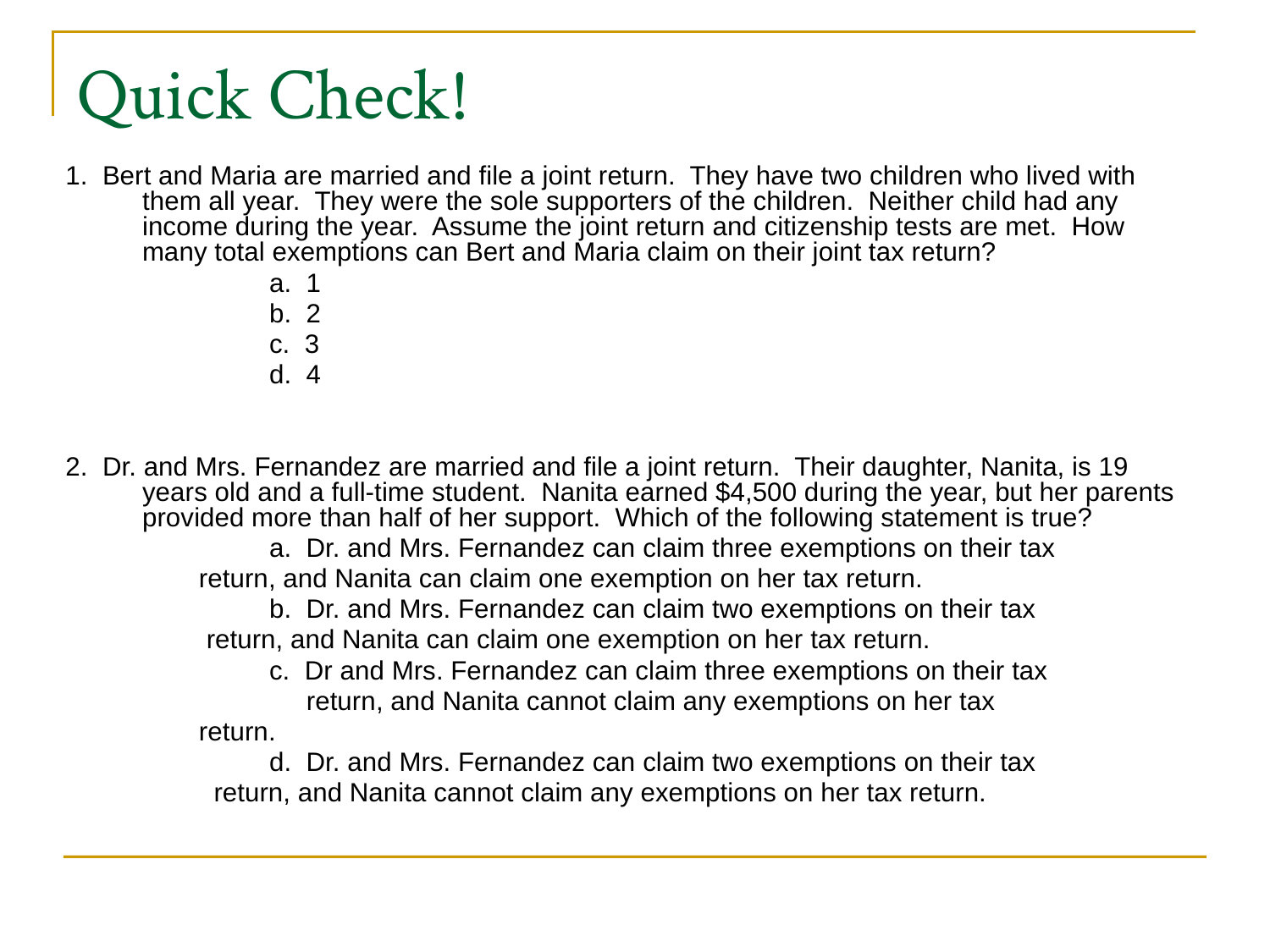

# Quick Check!
1.  Bert and Maria are married and file a joint return.  They have two children who lived with them all year.  They were the sole supporters of the children.  Neither child had any income during the year.  Assume the joint return and citizenship tests are met.  How many total exemptions can Bert and Maria claim on their joint tax return?
		a.  1
		b.  2
		c.  3
		d.  4

2.  Dr. and Mrs. Fernandez are married and file a joint return.  Their daughter, Nanita, is 19 years old and a full-time student.  Nanita earned $4,500 during the year, but her parents provided more than half of her support.  Which of the following statement is true?
		a.  Dr. and Mrs. Fernandez can claim three exemptions on their tax
                  return, and Nanita can claim one exemption on her tax return.
		b.  Dr. and Mrs. Fernandez can claim two exemptions on their tax
                   return, and Nanita can claim one exemption on her tax return.
		c.  Dr and Mrs. Fernandez can claim three exemptions on their tax
		     return, and Nanita cannot claim any exemptions on her tax
                  return.
		d.  Dr. and Mrs. Fernandez can claim two exemptions on their tax
                    return, and Nanita cannot claim any exemptions on her tax return.